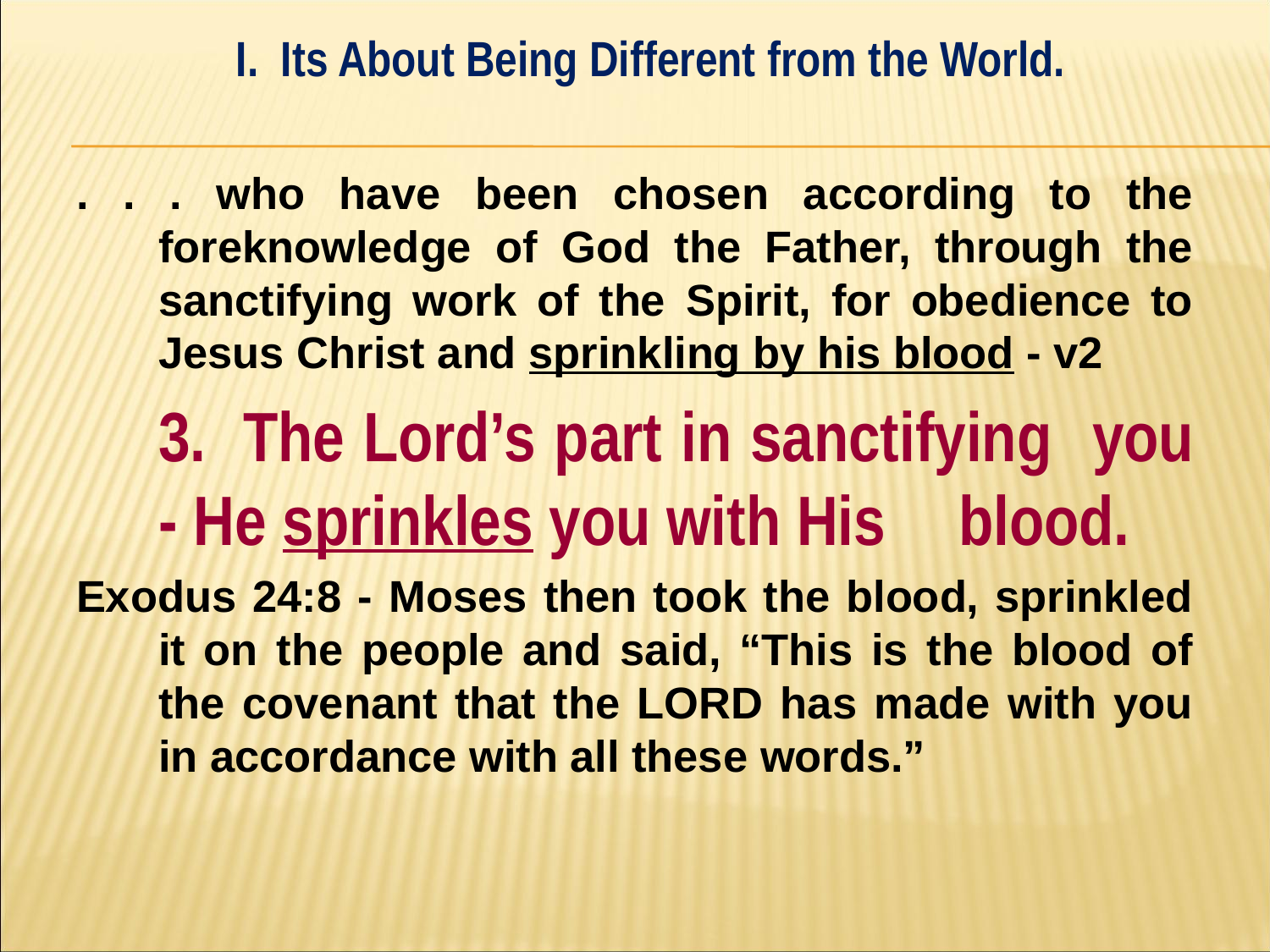

I.  Its About Being Different from the World.
#
. . . who have been chosen according to the foreknowledge of God the Father, through the sanctifying work of the Spirit, for obedience to Jesus Christ and sprinkling by his blood - v2
	3.  The Lord’s part in sanctifying 	you - He sprinkles you with His 	blood.
Exodus 24:8 - Moses then took the blood, sprinkled it on the people and said, “This is the blood of the covenant that the LORD has made with you in accordance with all these words.”